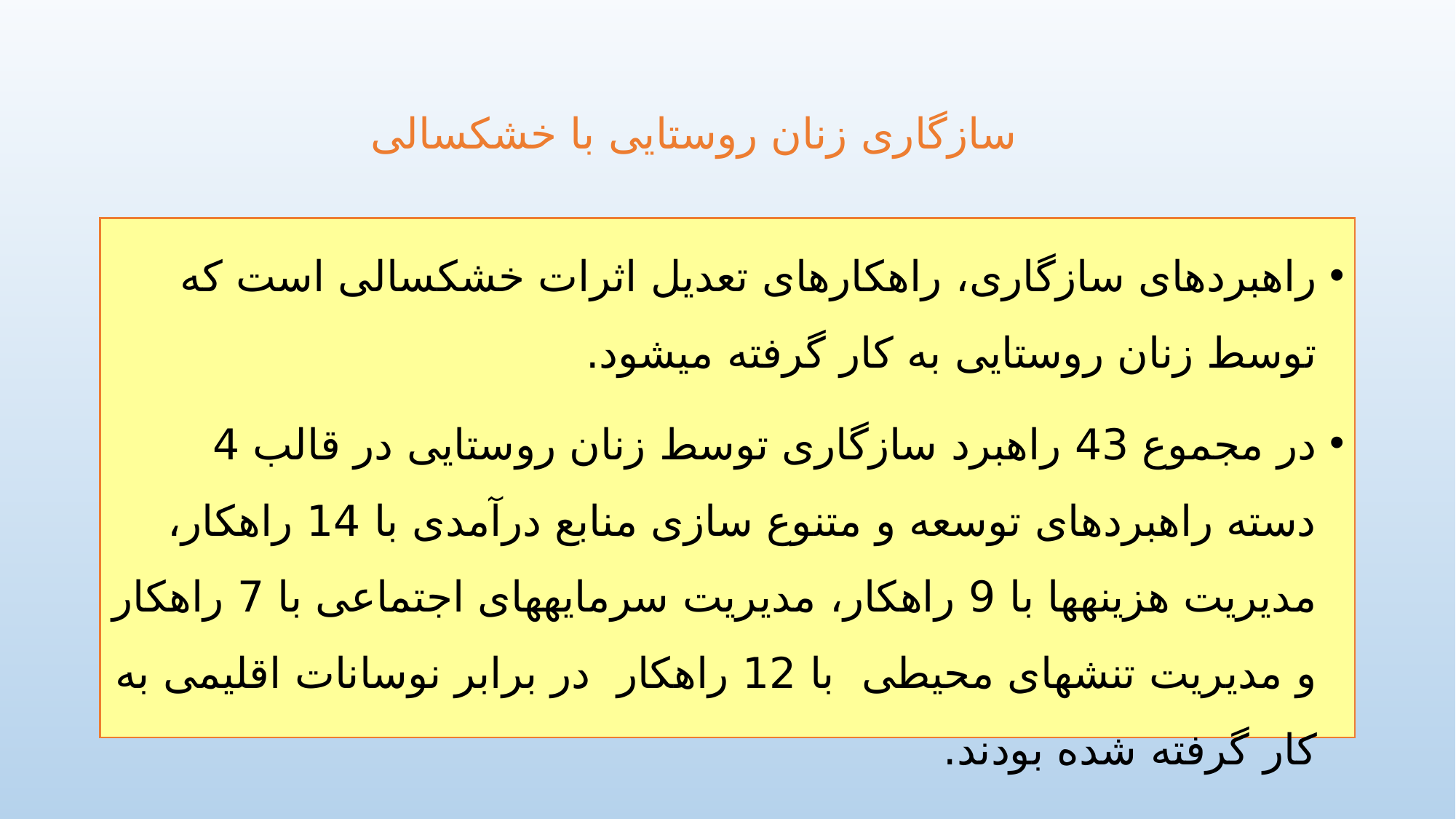

# سازگاری زنان روستایی با خشکسالی
راهبردهای سازگاری، راهکارهای تعدیل اثرات خشکسالی است که توسط زنان روستایی به کار گرفته می­شود.
در مجموع 43 راهبرد سازگاری توسط زنان روستایی در قالب 4 دسته راهبردهای توسعه و متنوع سازی منابع درآمدی با 14 راهکار، مدیریت هزینه­ها با 9 راهکار، مدیریت سرمایه­های اجتماعی با 7 راهکار و مدیریت تنش­های محیطی  با 12 راهکار  در برابر نوسانات اقلیمی به کار گرفته شده بودند.